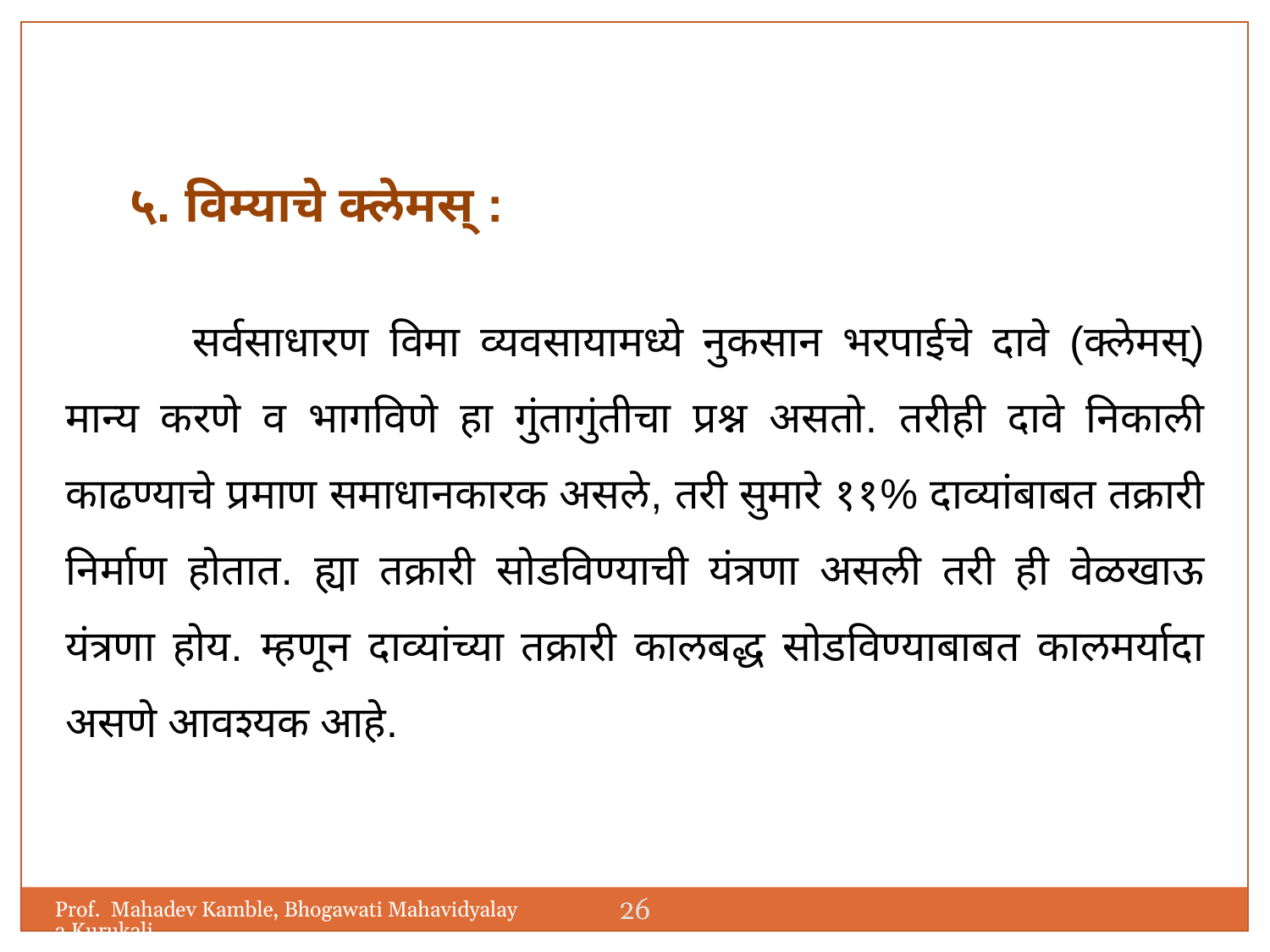

५. विम्याचे क्लेमस् :

	सर्वसाधारण विमा व्यवसायामध्ये नुकसान भरपाईचे दावे (क्लेमस्) मान्य करणे व भागविणे हा गुंतागुंतीचा प्रश्न असतो. तरीही दावे निकाली काढण्याचे प्रमाण समाधानकारक असले, तरी सुमारे ११% दाव्यांबाबत तक्रारी निर्माण होतात. ह्या तक्रारी सोडविण्याची यंत्रणा असली तरी ही वेळखाऊ यंत्रणा होय. म्हणून दाव्यांच्या तक्रारी कालबद्ध सोडविण्याबाबत कालमर्यादा असणे आवश्यक आहे.
26
Prof.  Mahadev Kamble, Bhogawati Mahavidyalaya,Kurukali.